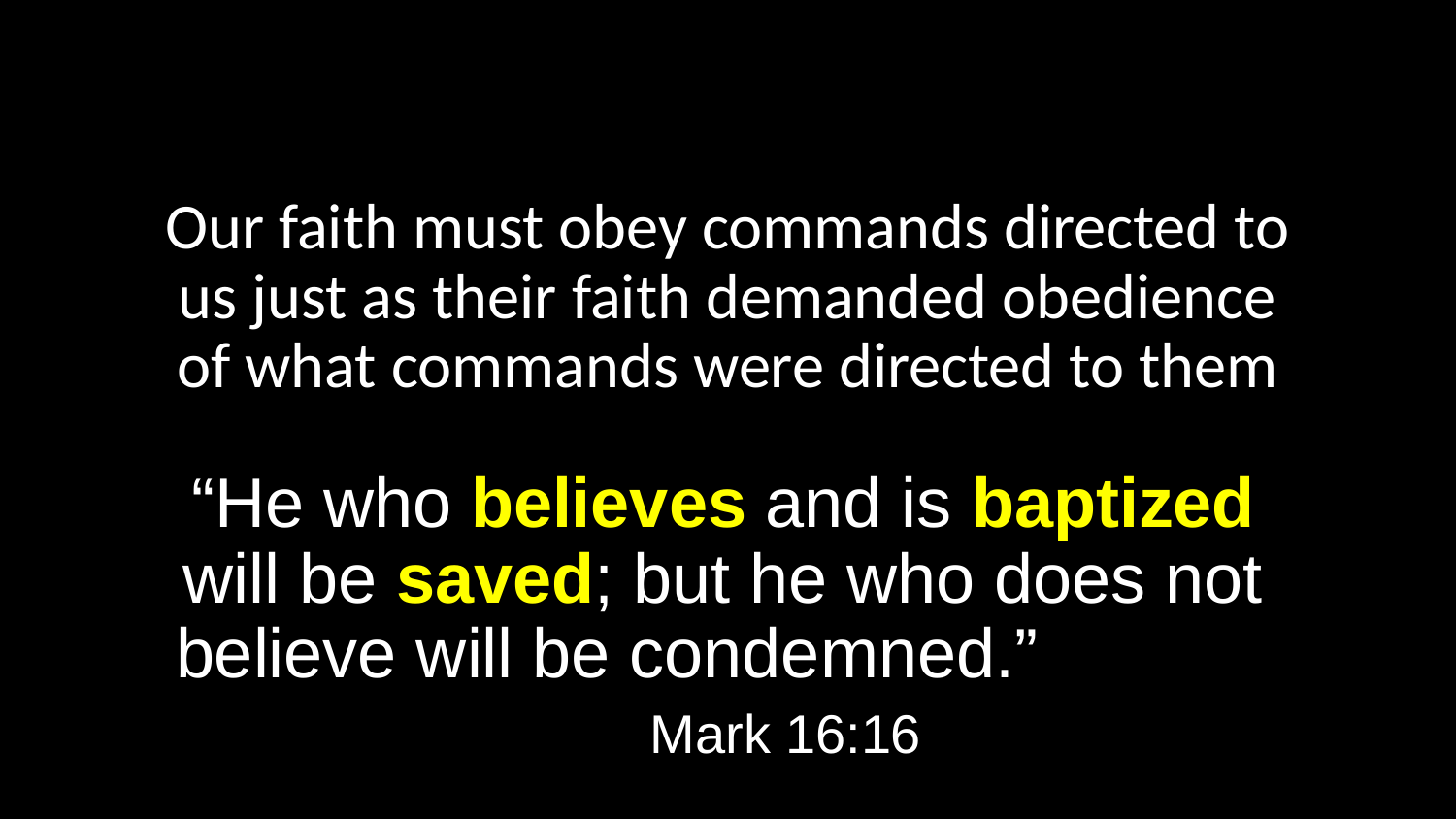

# Our faith must obey commands directed to us just as their faith demanded obedience of what commands were directed to them
“He who believes and is baptized will be saved; but he who does not believe will be condemned.”                     Mark 16:16